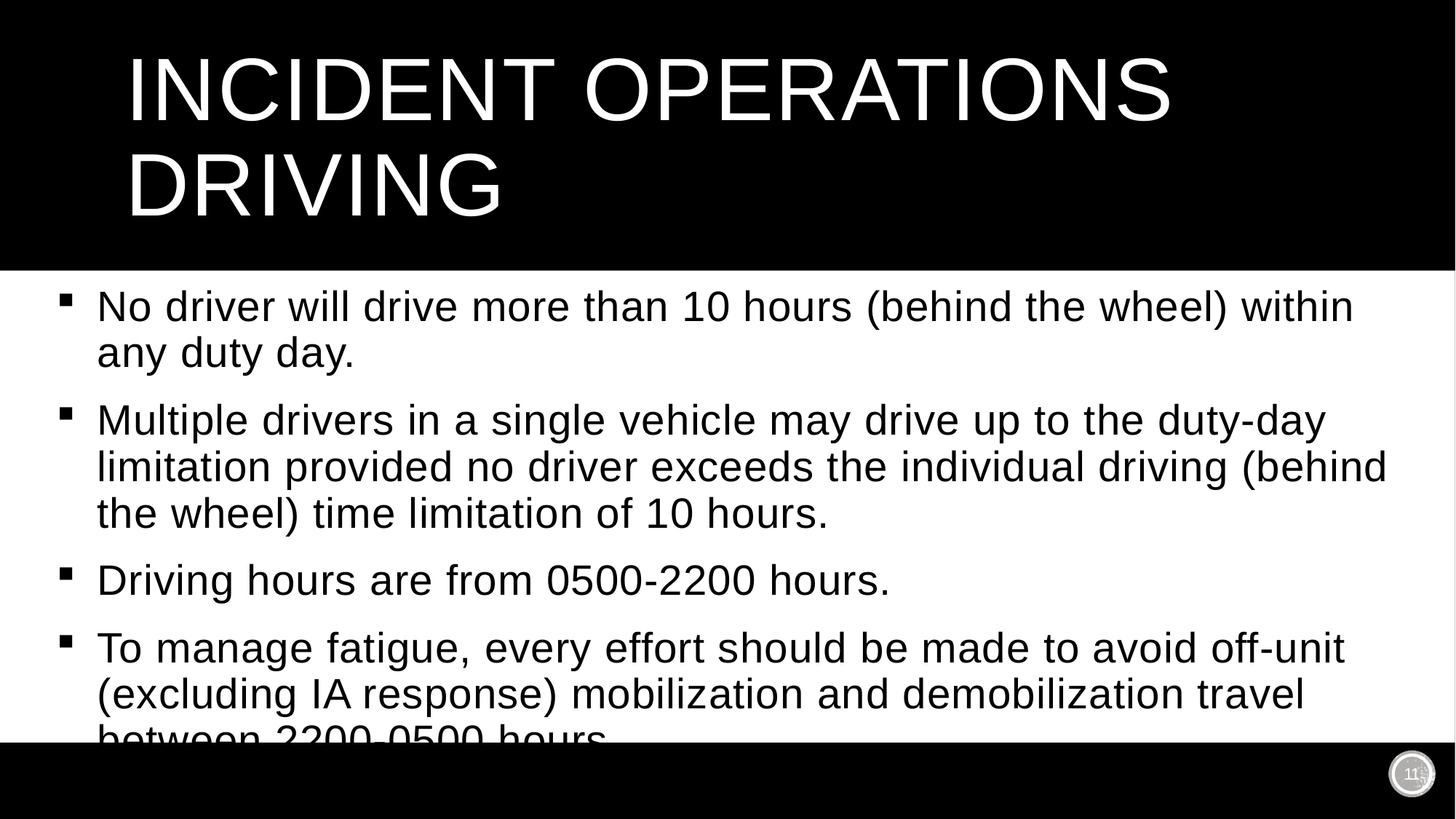

# Incident Operations Driving

No driver will drive more than 10 hours (behind the wheel) within any duty day.
Multiple drivers in a single vehicle may drive up to the duty-day limitation provided no driver exceeds the individual driving (behind the wheel) time limitation of 10 hours.
Driving hours are from 0500-2200 hours.
To manage fatigue, every effort should be made to avoid off-unit (excluding IA response) mobilization and demobilization travel between 2200-0500 hours.

11